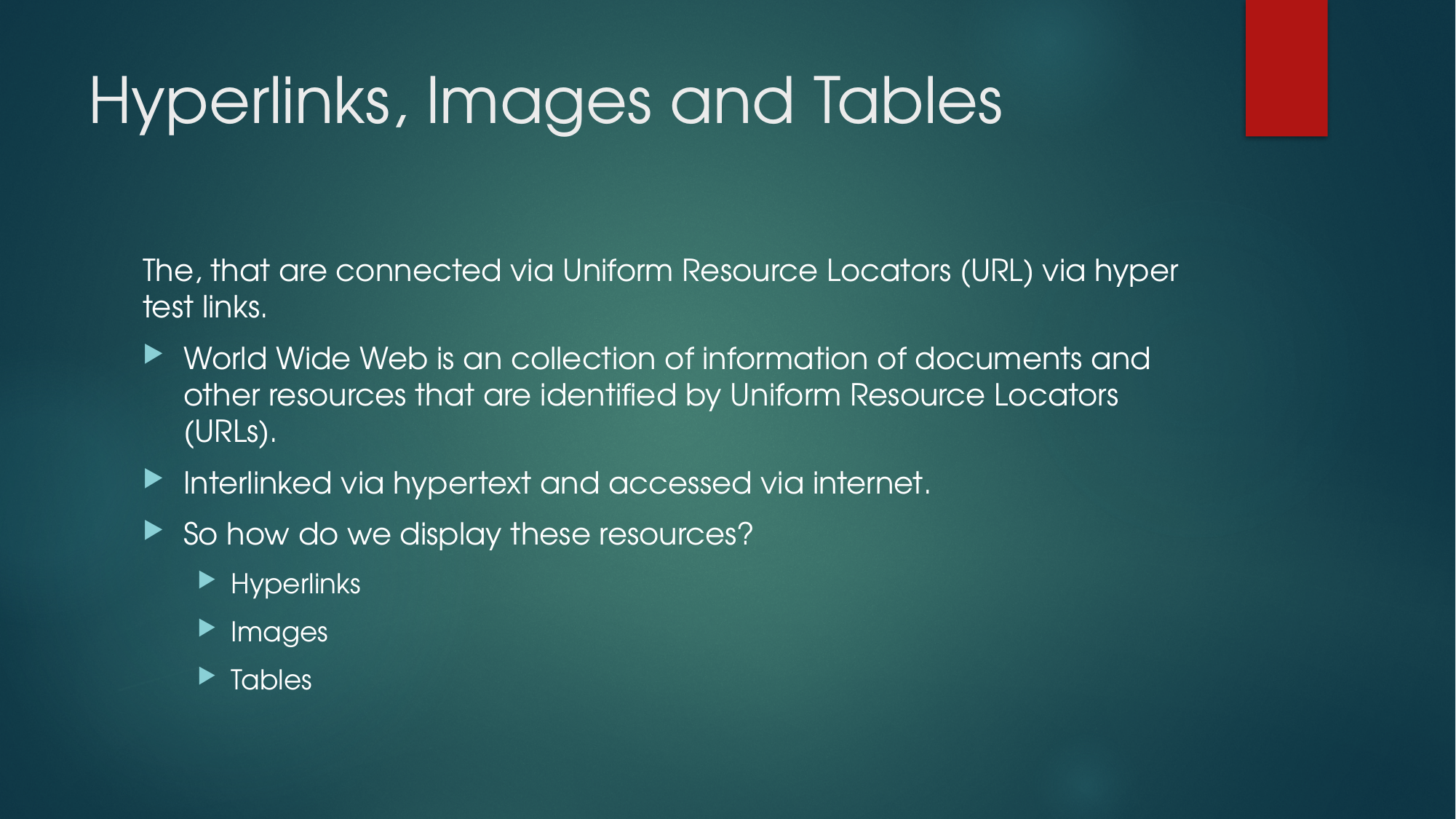

# Hyperlinks, Images and Tables
The, that are connected via Uniform Resource Locators (URL) via hyper test links.
World Wide Web is an collection of information of documents and other resources that are identified by Uniform Resource Locators (URLs).
Interlinked via hypertext and accessed via internet.
So how do we display these resources?
Hyperlinks
Images
Tables